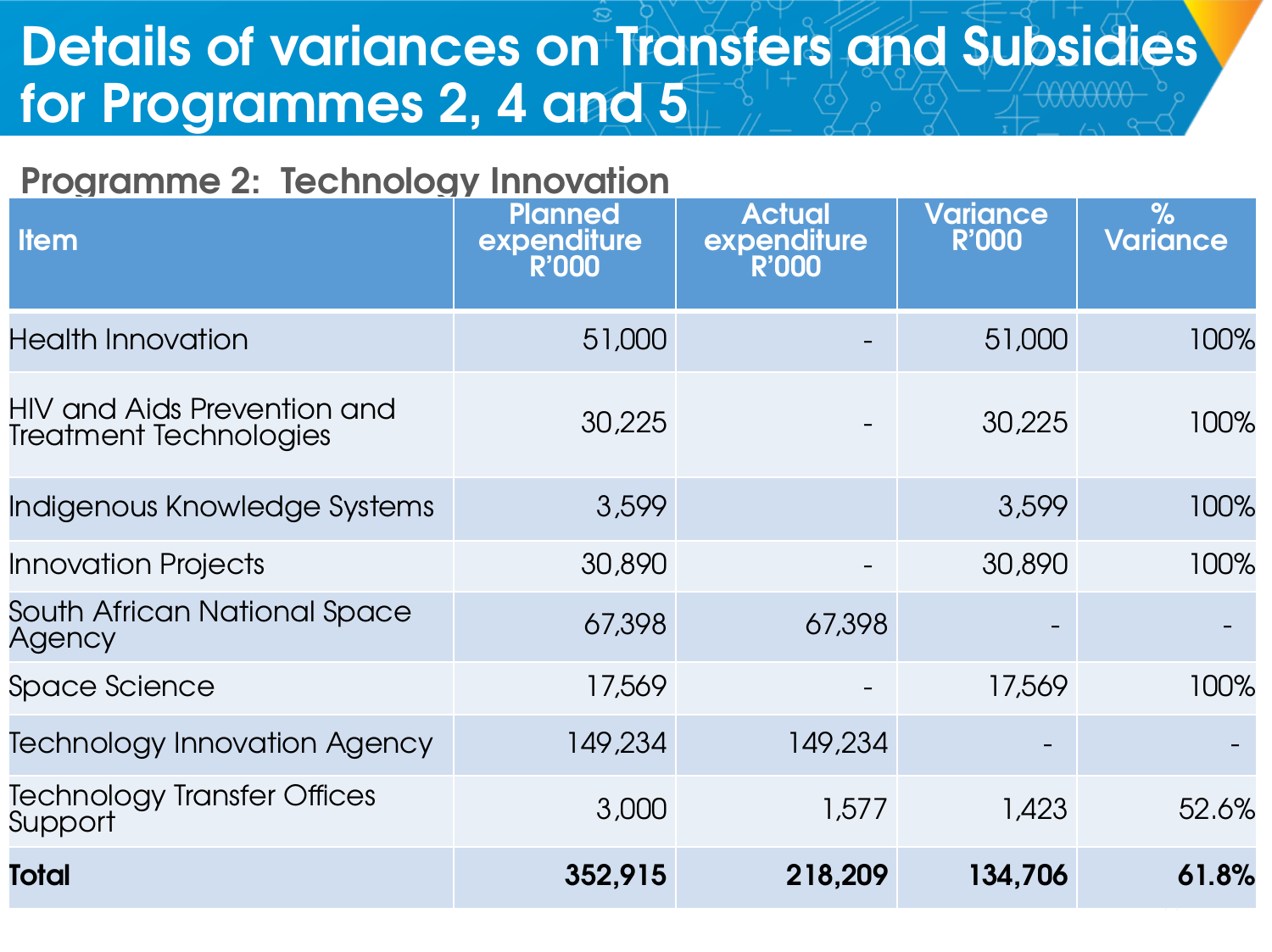

# Details of variances on Transfers and Subsidies for Programmes 2, 4 and 5
Programme 2:  Technology Innovation
| Item | Planned expenditure R’000 | Actual expenditure R’000 | Variance R’000 | % Variance |
| --- | --- | --- | --- | --- |
| Health Innovation | 51,000 | - | 51,000 | 100% |
| HIV and Aids Prevention and Treatment Technologies | 30,225 | - | 30,225 | 100% |
| Indigenous Knowledge Systems | 3,599 |  | 3,599 | 100% |
| Innovation Projects | 30,890 | - | 30,890 | 100% |
| South African National Space Agency | 67,398 | 67,398 | - | - |
| Space Science | 17,569 | - | 17,569 | 100% |
| Technology Innovation Agency | 149,234 | 149,234 | - | - |
| Technology Transfer Offices Support | 3,000 | 1,577 | 1,423 | 52.6% |
| Total | 352,915 | 218,209 | 134,706 | 61.8% |
56